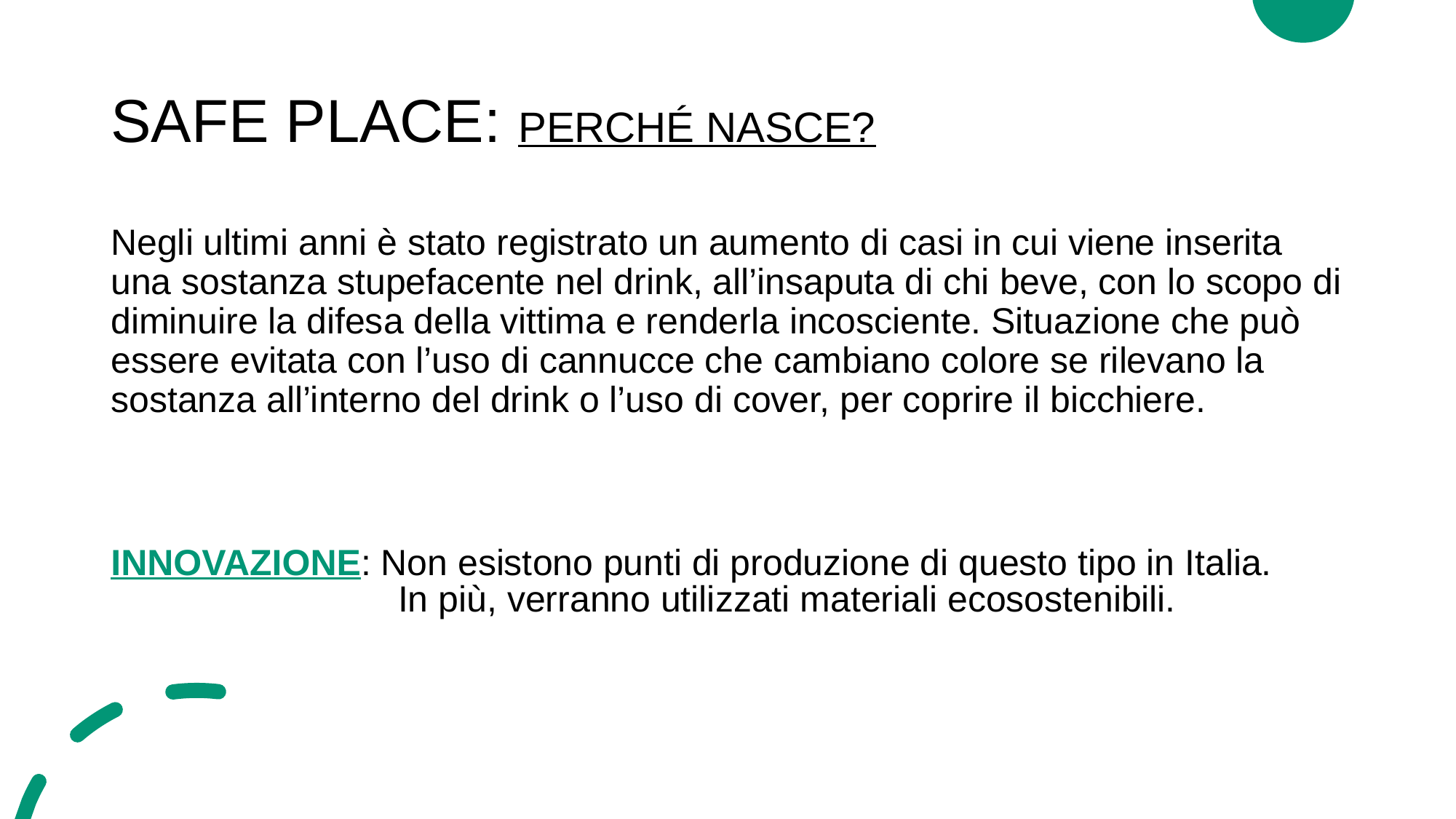

# SAFE PLACE: PERCHÉ NASCE?
Negli ultimi anni è stato registrato un aumento di casi in cui viene inserita una sostanza stupefacente nel drink, all’insaputa di chi beve, con lo scopo di diminuire la difesa della vittima e renderla incosciente. Situazione che può essere evitata con l’uso di cannucce che cambiano colore se rilevano la sostanza all’interno del drink o l’uso di cover, per coprire il bicchiere.

INNOVAZIONE: Non esistono punti di produzione di questo tipo in Italia.
In più, verranno utilizzati materiali ecosostenibili.